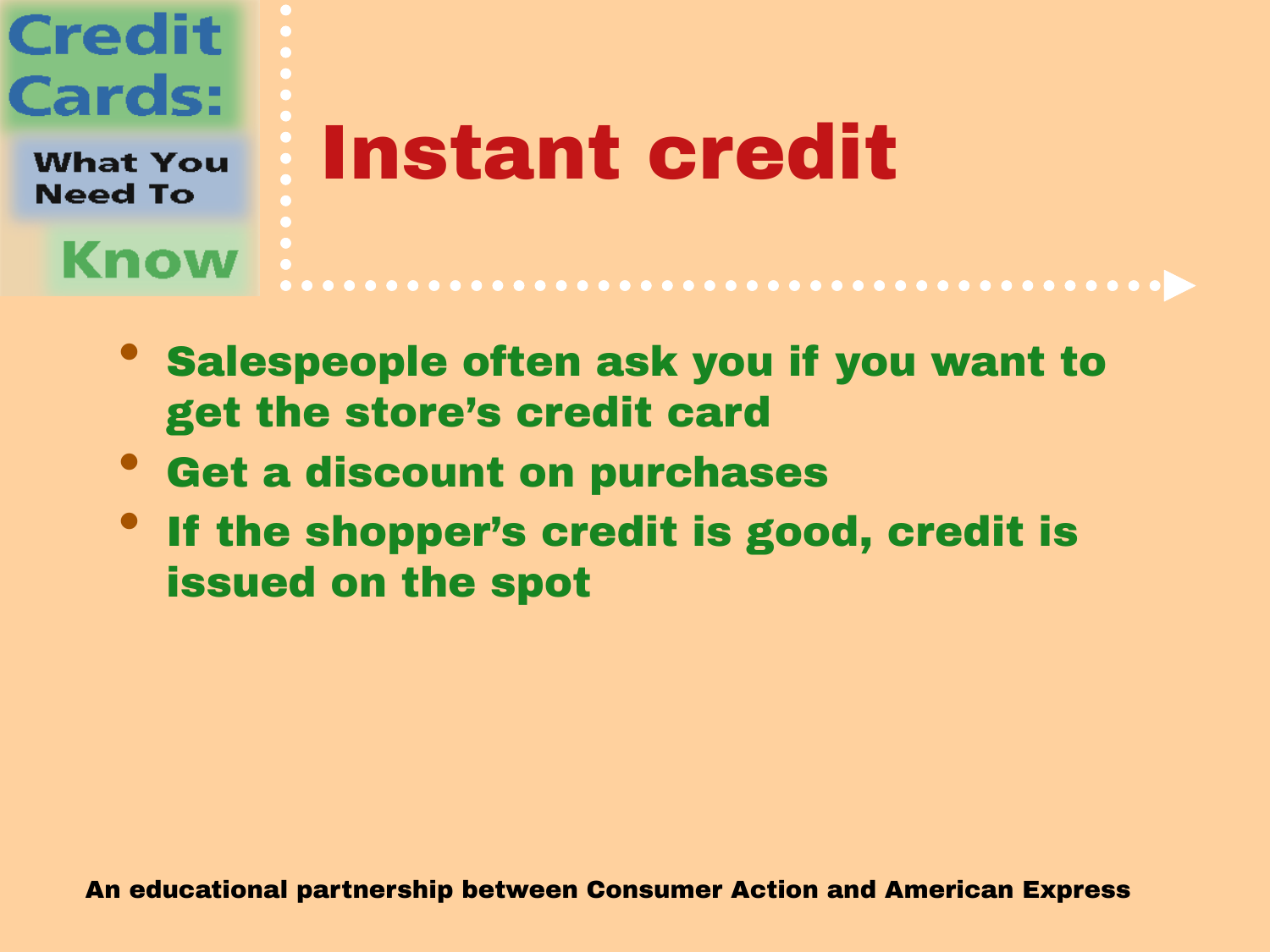

# Instant credit
Salespeople often ask you if you want to get the store’s credit card
Get a discount on purchases
If the shopper’s credit is good, credit is issued on the spot
An educational partnership between Consumer Action and American Express